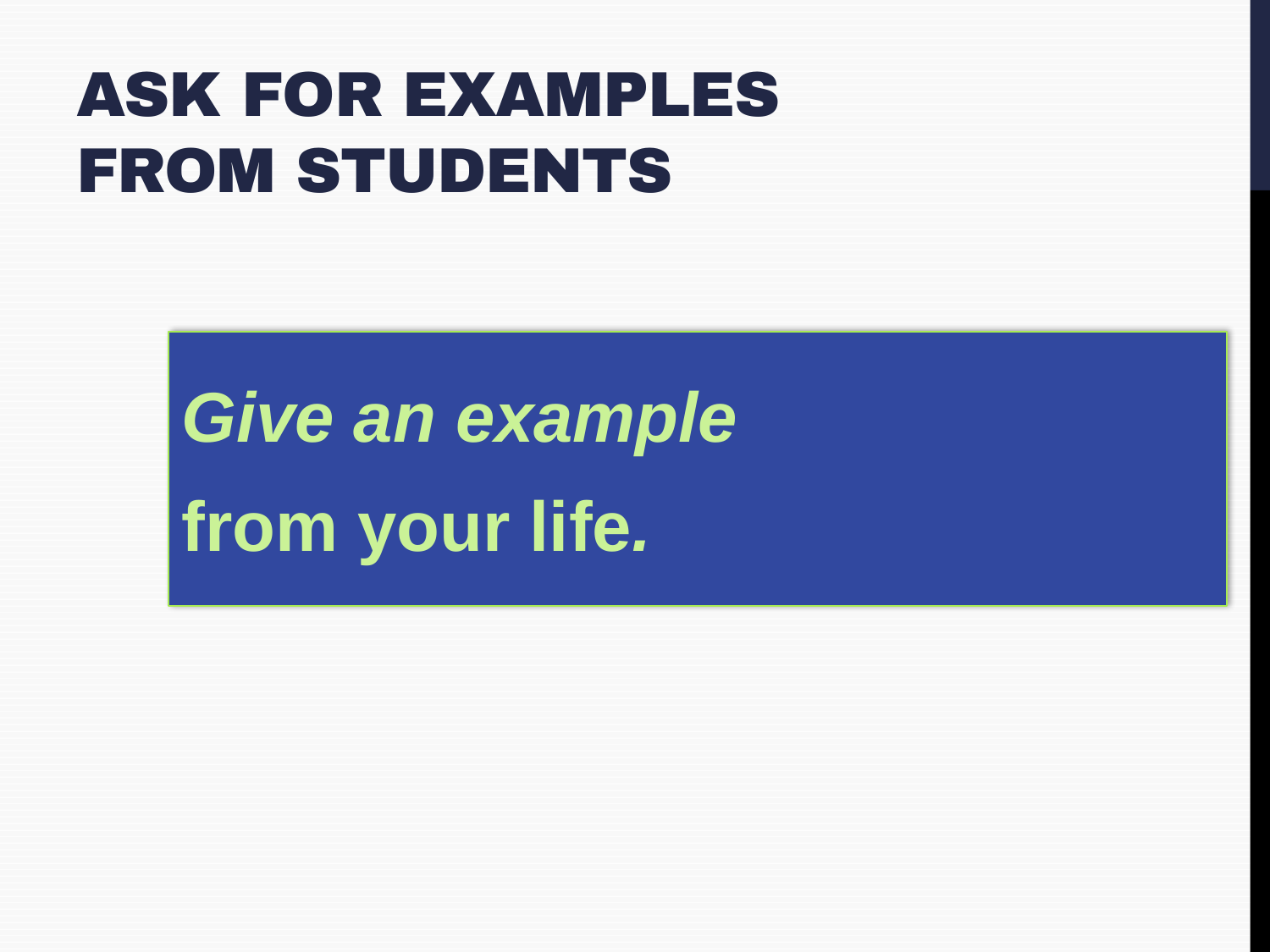

# Ask for examples from students

Give an example
from your life.